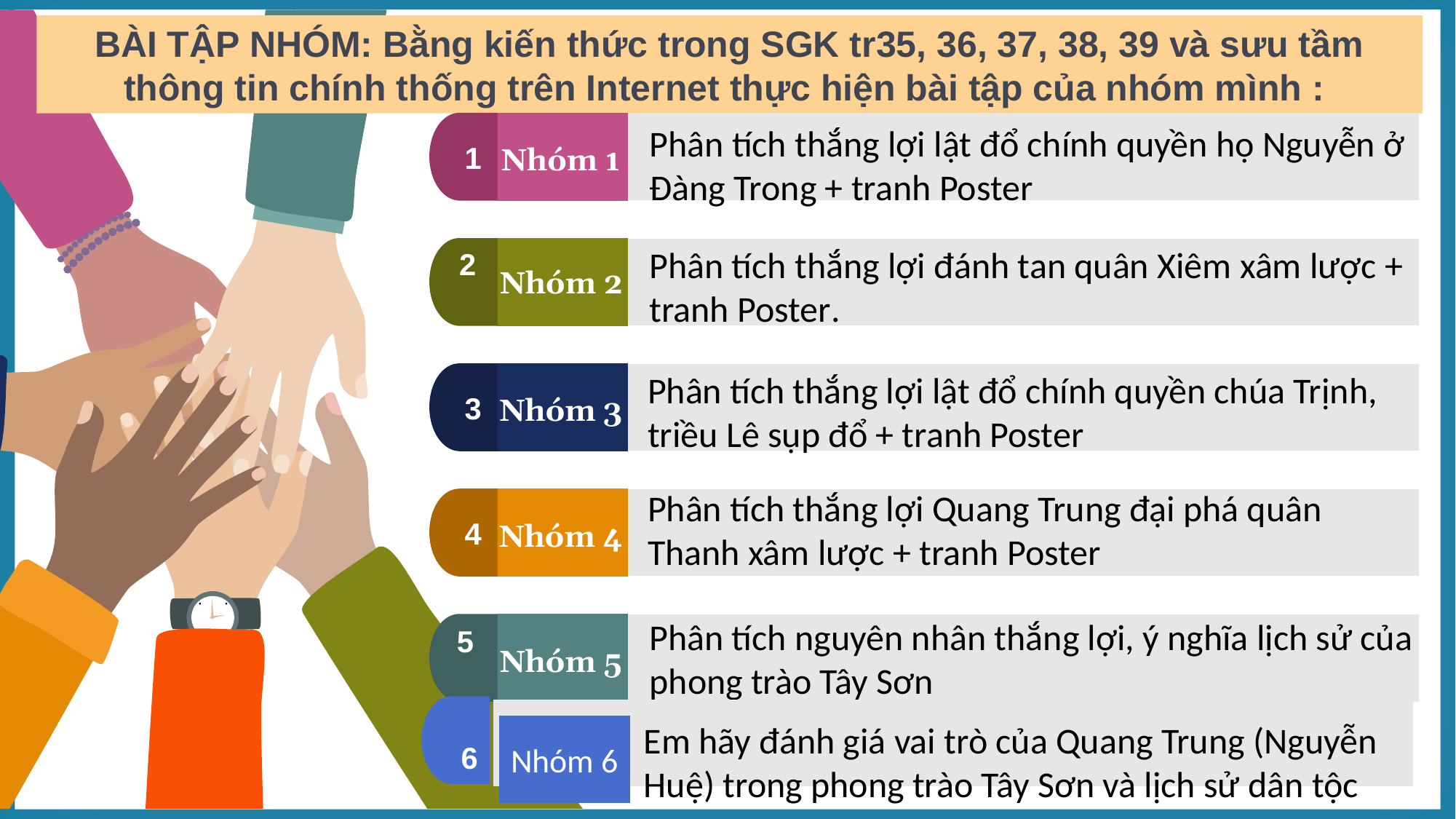

BÀI TẬP NHÓM: Bằng kiến thức trong SGK tr35, 36, 37, 38, 39 và sưu tầm thông tin chính thống trên Internet thực hiện bài tập của nhóm mình :

Phân tích thắng lợi lật đổ chính quyền họ Nguyễn ở Đàng Trong + tranh Poster
Nhóm 1

Phân tích thắng lợi đánh tan quân Xiêm xâm lược + tranh Poster.
Nhóm 2

Phân tích thắng lợi lật đổ chính quyền chúa Trịnh, triều Lê sụp đổ + tranh Poster
Nhóm 3
Phân tích thắng lợi Quang Trung đại phá quân Thanh xâm lược + tranh Poster

Nhóm 4
Phân tích nguyên nhân thắng lợi, ý nghĩa lịch sử của phong trào Tây Sơn

Nhóm 5
1
2

3

4
5

5

6
Nhóm 6
Em hãy đánh giá vai trò của Quang Trung (Nguyễn Huệ) trong phong trào Tây Sơn và lịch sử dân tộc